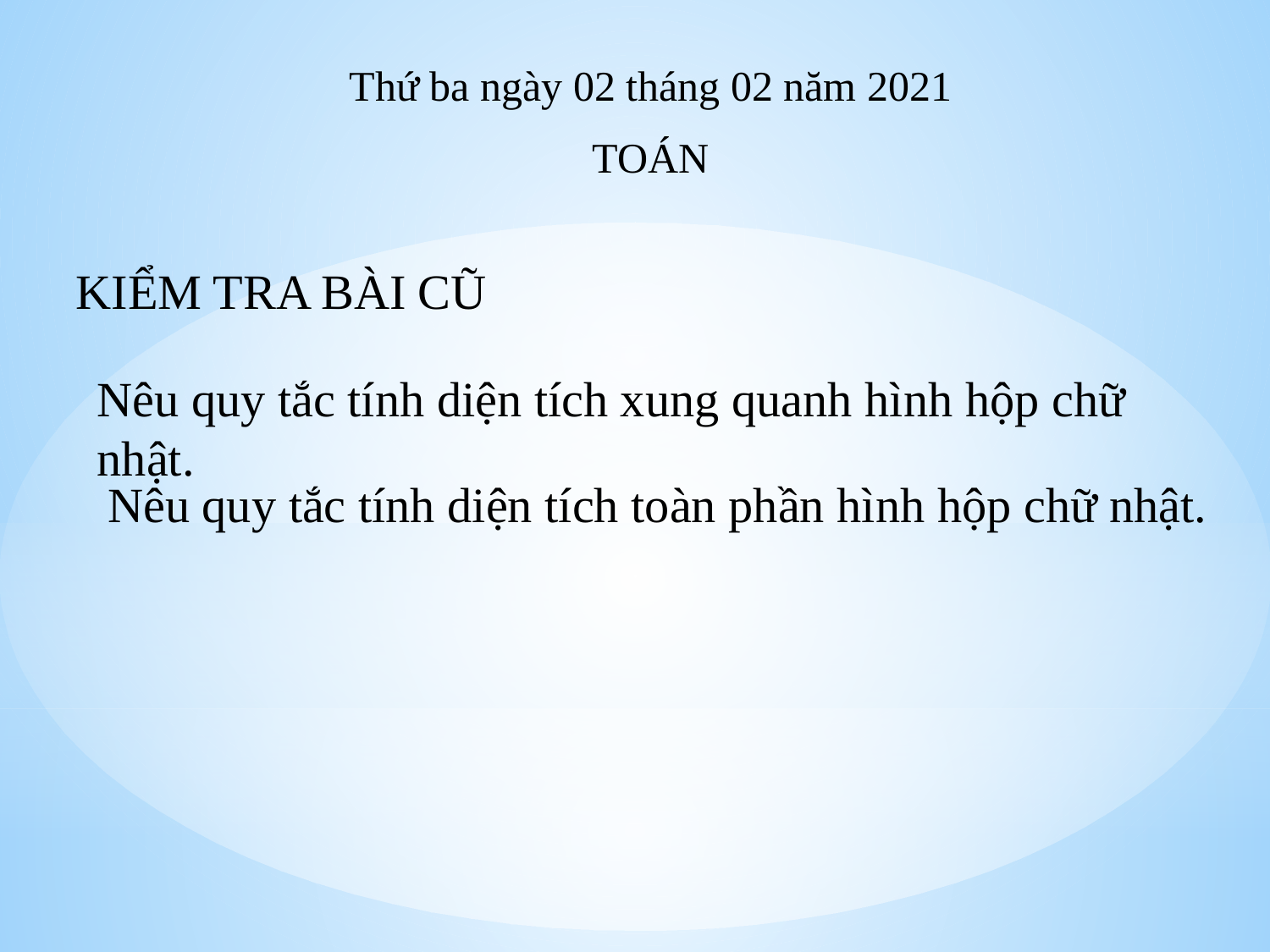

Thứ ba ngày 02 tháng 02 năm 2021
TOÁN

KIỂM TRA BÀI CŨ
Nêu quy tắc tính diện tích xung quanh hình hộp chữ nhật.
Nêu quy tắc tính diện tích toàn phần hình hộp chữ nhật.